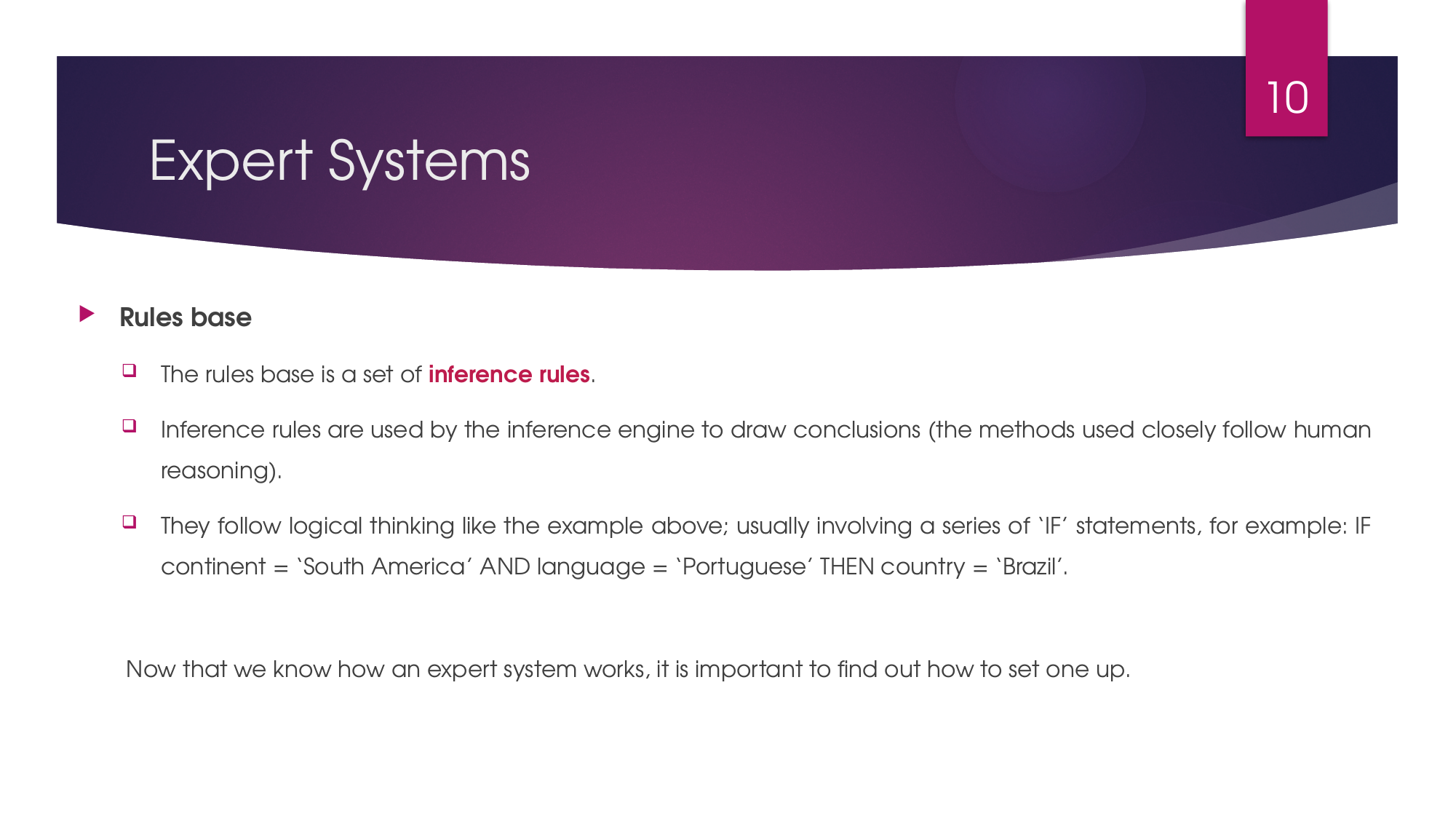

10
# Expert Systems
Rules base
The rules base is a set of inference rules.
Inference rules are used by the inference engine to draw conclusions (the methods used closely follow human reasoning).
They follow logical thinking like the example above; usually involving a series of ‘IF’ statements, for example: IF continent = ‘South America’ AND language = ‘Portuguese’ THEN country = ‘Brazil’.

Now that we know how an expert system works, it is important to find out how to set one up.